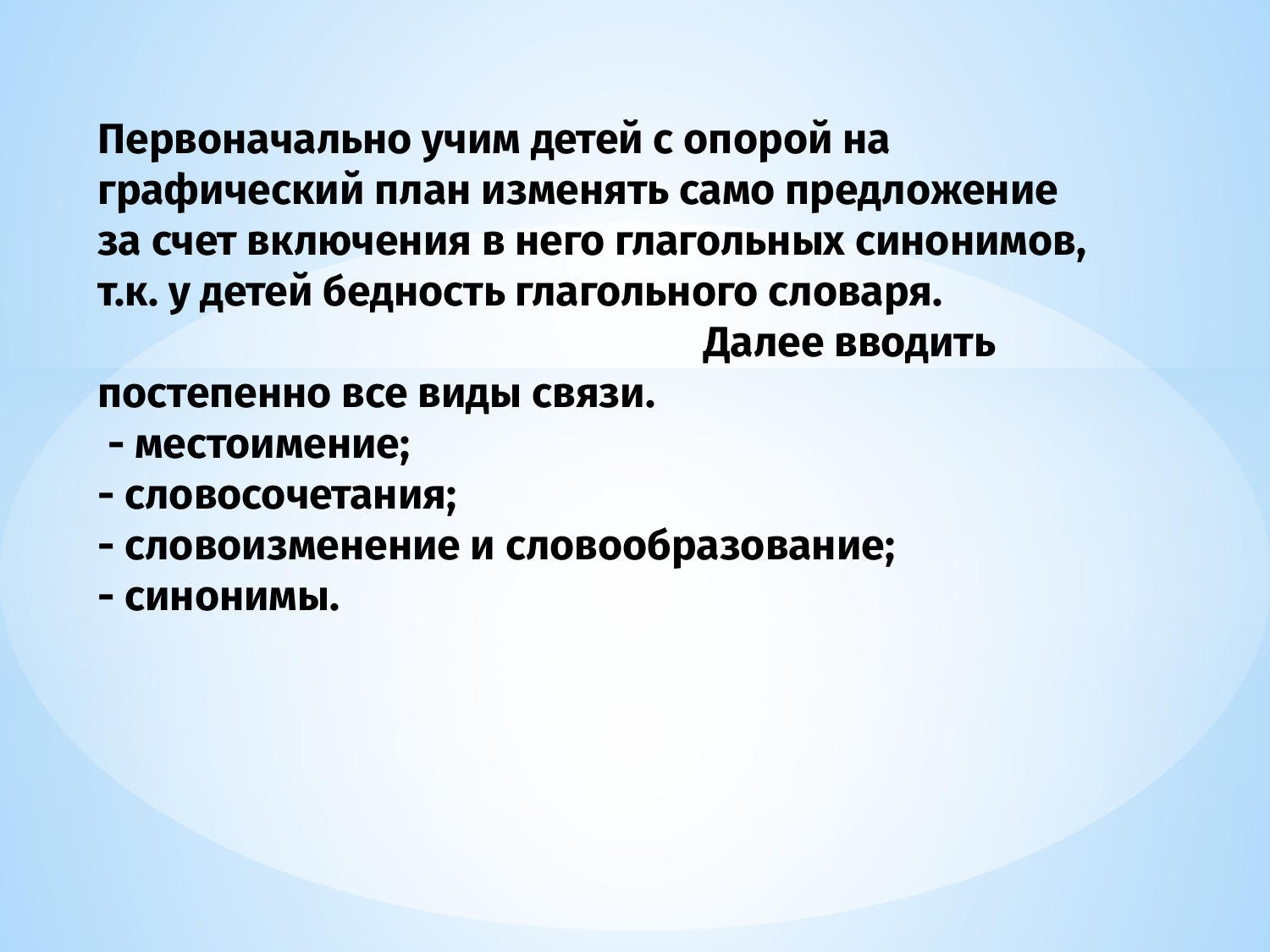

# Первоначально учим детей с опорой на графический план изменять само предложение за счет включения в него глагольных синонимов,  т.к. у детей бедность глагольного словаря.                                                                             Далее вводить постепенно все виды связи. - местоимение; - словосочетания; - словоизменение и словообразование; - синонимы.